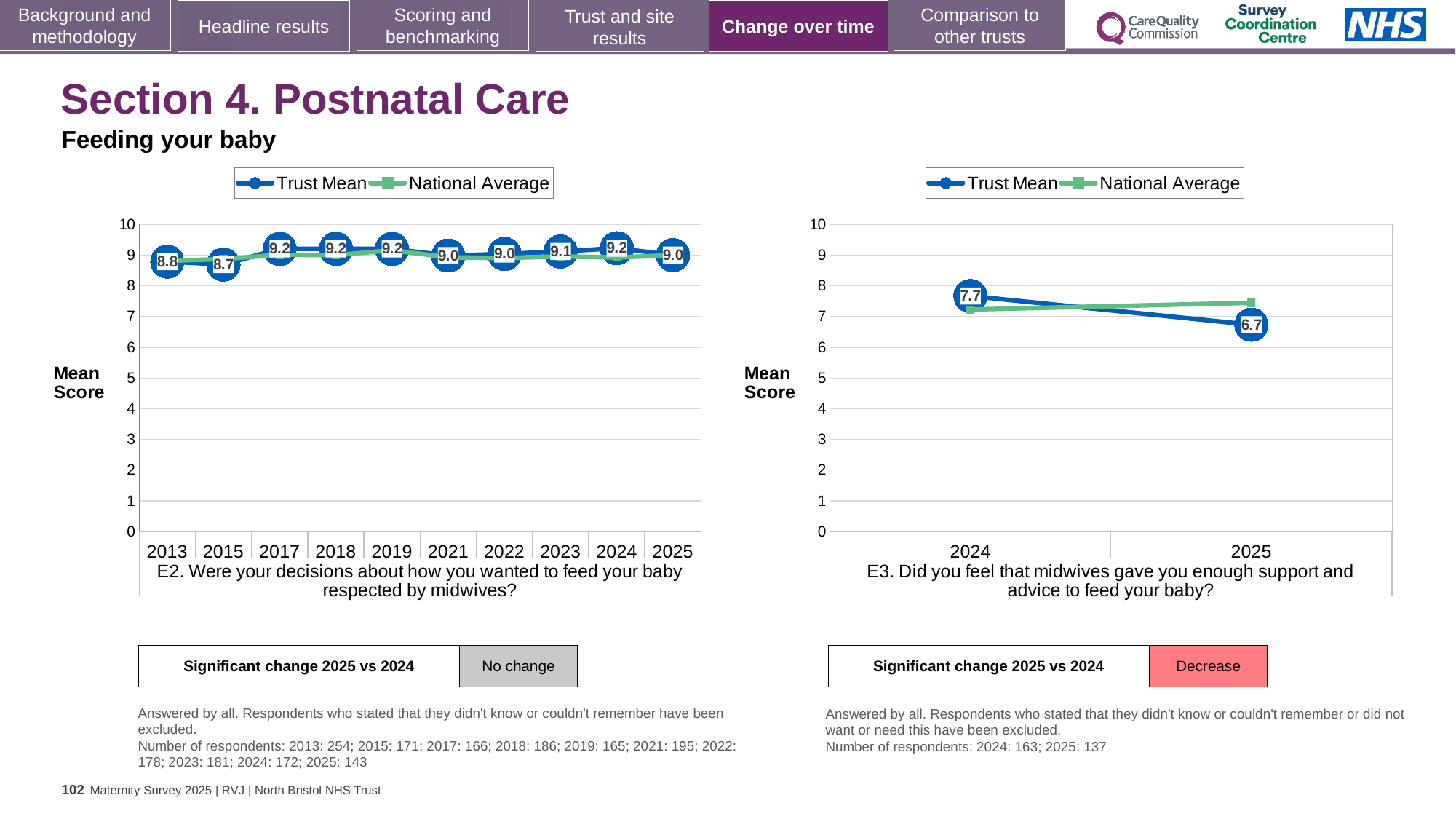

# Section 4. Postnatal Care
Feeding your baby

### Chart

| Category | Trust Mean | National Average |
|---|---|---|
| 2013 | 8.791543744430191 | 8.813485443246524 |
| 2015 | 8.695085505364244 | 8.87248173127973 |
| 2017 | 9.202367541198017 | 9.012172975871463 |
| 2018 | 9.20610440088044 | 9.000007223612545 |
| 2019 | 9.203021039971878 | 9.159956480956291 |
| 2021 | 8.987772855295468 | 8.92748869539027 |
| 2022 | 9.037562734582403 | 8.904793087431706 |
| 2023 | 9.119429718646387 | 8.960112377348098 |
| 2024 | 9.226400678626968 | 8.923555771356611 |
| 2025 | 9.000172036346438 | 9.000262440480473 |

### Chart

| Category | Trust Mean | National Average |
|---|---|---|
| 2024 | 7.669523200019847 | 7.228921953081469 |
| 2025 | 6.733421488046762 | 7.447417661936443 |
| Significant change 2025 vs 2024 | No change |
| --- | --- |
| Significant change 2025 vs 2024 | Decrease |
| --- | --- |
Answered by all. Respondents who stated that they didn't know or couldn't remember have been excluded.
Number of respondents: 2013: 254; 2015: 171; 2017: 166; 2018: 186; 2019: 165; 2021: 195; 2022: 178; 2023: 181; 2024: 172; 2025: 143
Answered by all. Respondents who stated that they didn't know or couldn't remember or did not want or need this have been excluded.
Number of respondents: 2024: 163; 2025: 137
102